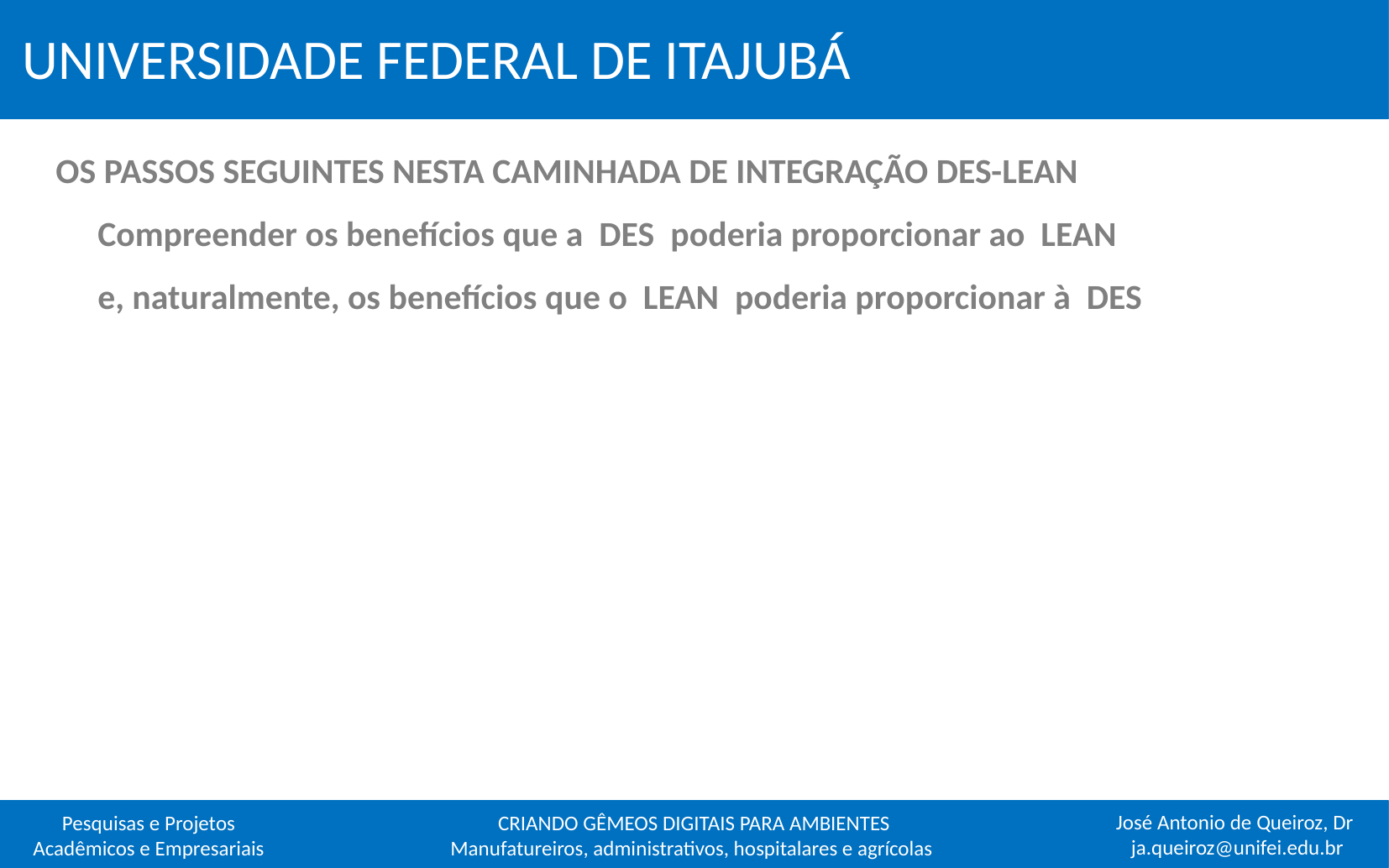

UNIVERSIDADE FEDERAL DE ITAJUBÁ
INTRODUÇÃO
	OS PASSOS SEGUINTES NESTA CAMINHADA DE INTEGRAÇÃO DES-LEAN
    Compreender os benefícios que a  DES  poderia proporcionar ao  LEAN
    e, naturalmente, os benefícios que o  LEAN  poderia proporcionar à  DES

CRIANDO GÊMEOS DIGITAIS PARA AMBIENTES
Manufatureiros, administrativos, hospitalares e agrícolas
Pesquisas e Projetos
Acadêmicos e Empresariais
José Antonio de Queiroz, Dr
 ja.queiroz@unifei.edu.br